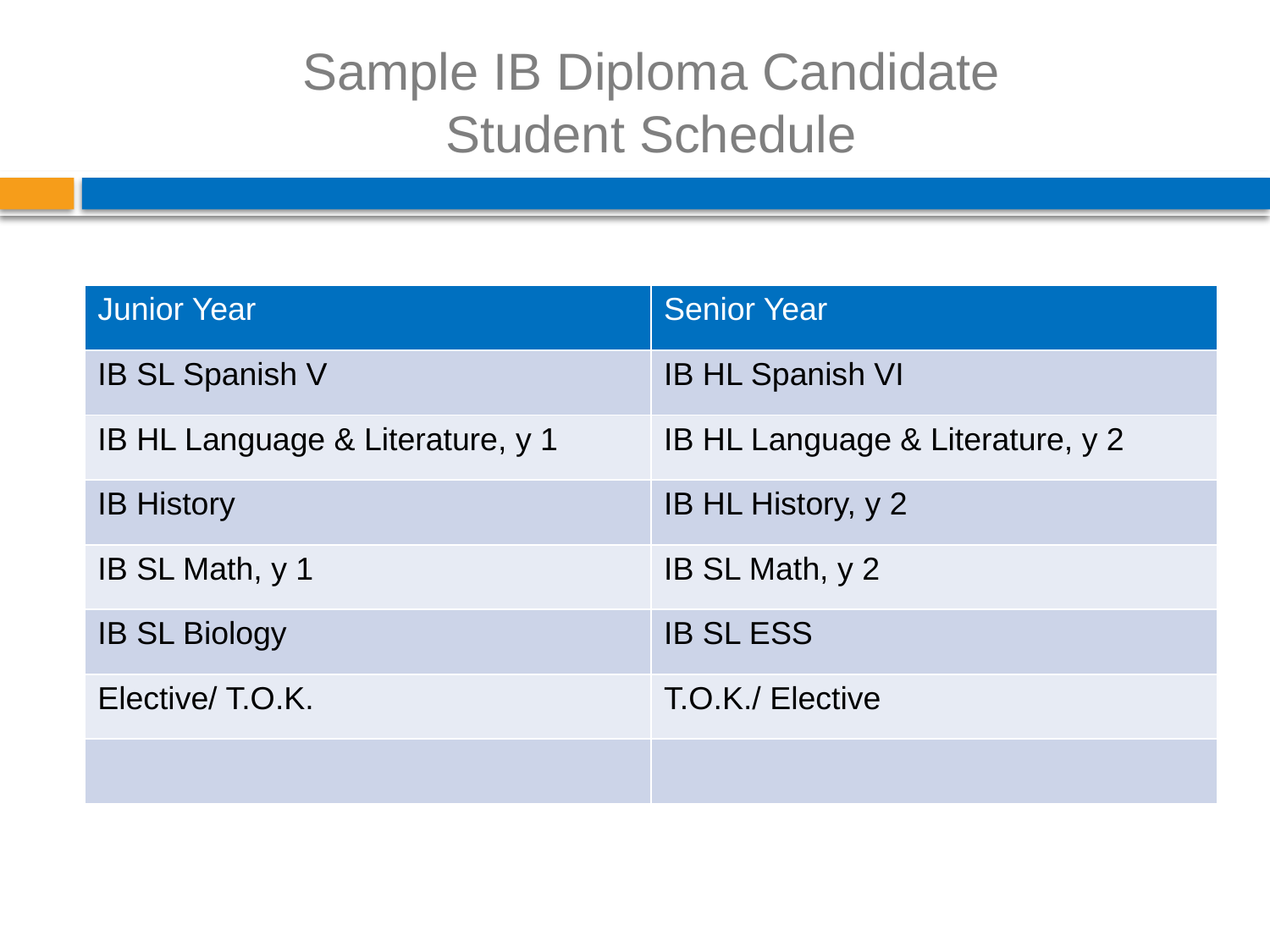

# Sample IB Diploma Candidate Student Schedule
| Junior Year | Senior Year |
| --- | --- |
| IB SL Spanish V | IB HL Spanish VI |
| IB HL Language & Literature, y 1 | IB HL Language & Literature, y 2 |
| IB History | IB HL History, y 2 |
| IB SL Math, y 1 | IB SL Math, y 2 |
| IB SL Biology | IB SL ESS |
| Elective/ T.O.K. | T.O.K./ Elective |
|  |  |